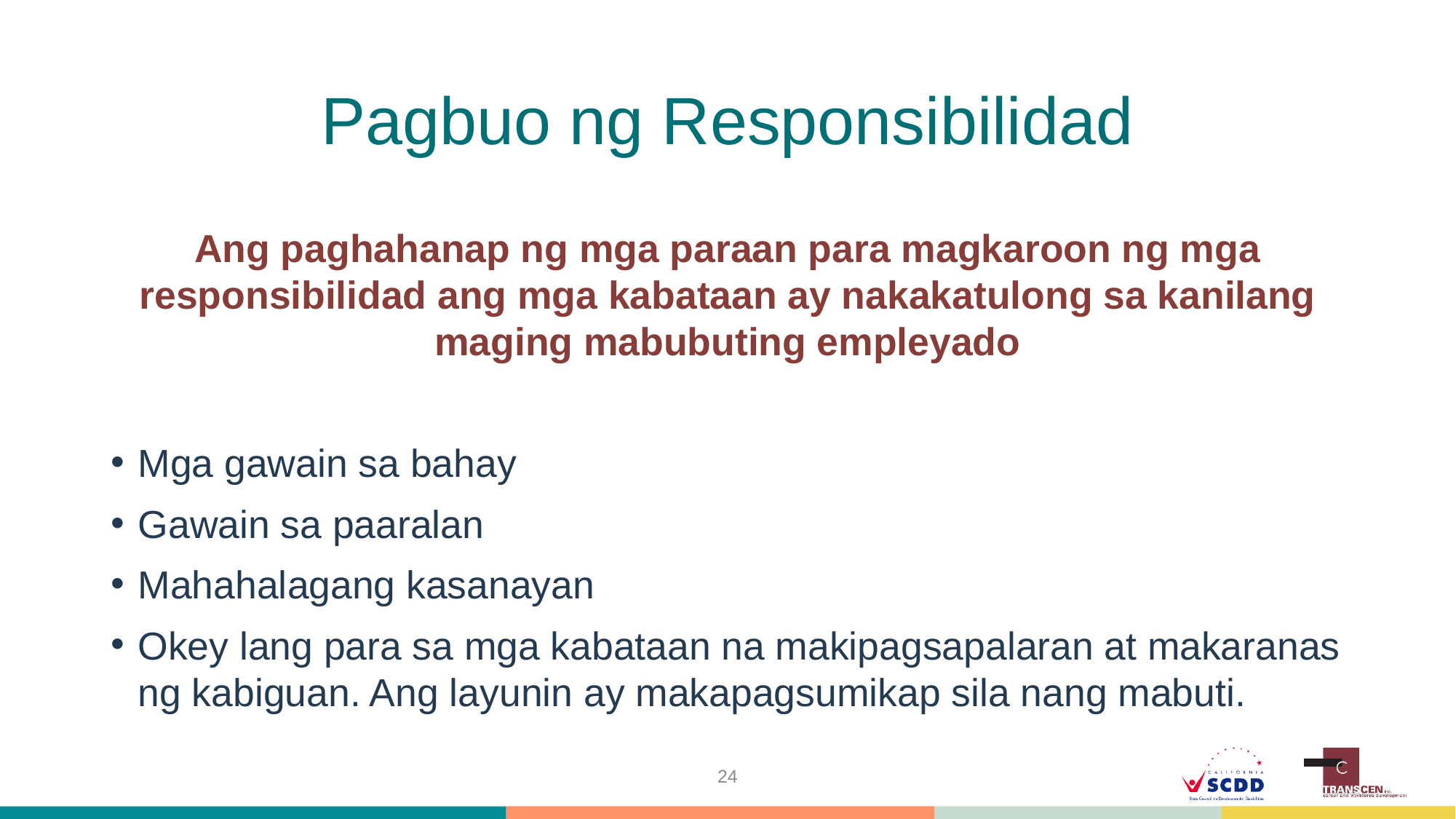

# Pagbuo ng Responsibilidad
Ang paghahanap ng mga paraan para magkaroon ng mga responsibilidad ang mga kabataan ay nakakatulong sa kanilang maging mabubuting empleyado

Mga gawain sa bahay
Gawain sa paaralan
Mahahalagang kasanayan
Okey lang para sa mga kabataan na makipagsapalaran at makaranas ng kabiguan. Ang layunin ay makapagsumikap sila nang mabuti.
24